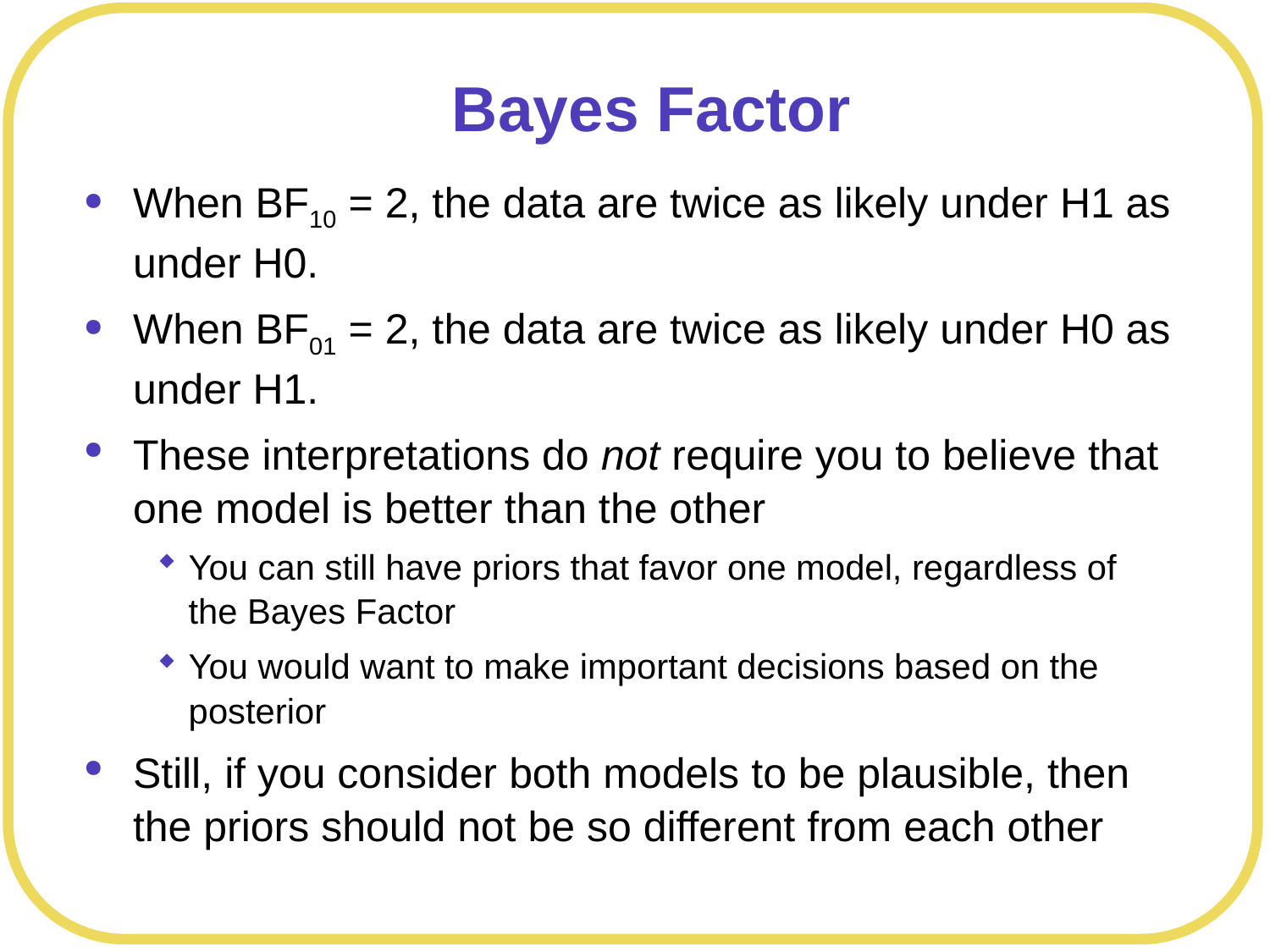

Bayes Factor
When BF10 = 2, the data are twice as likely under H1 as under H0.
When BF01 = 2, the data are twice as likely under H0 as under H1.
These interpretations do not require you to believe that one model is better than the other
You can still have priors that favor one model, regardless of the Bayes Factor
You would want to make important decisions based on the posterior
Still, if you consider both models to be plausible, then the priors should not be so different from each other